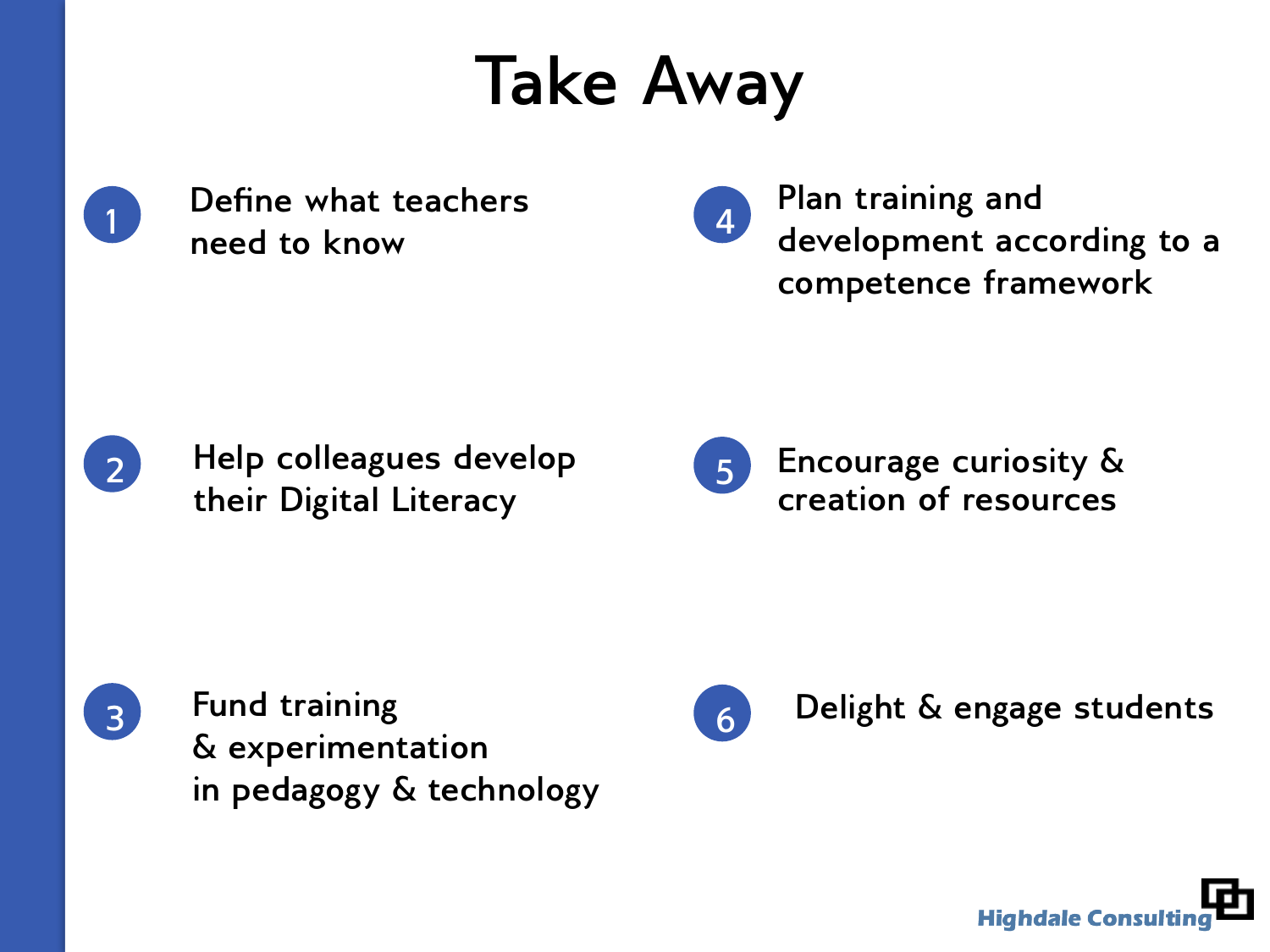

Take Away
Plan training and development according to a competence framework
Define what teachers need to know

1

4
Help colleagues develop their Digital Literacy

2
Encourage curiosity &
creation of resources

5
Fund training
& experimentation
in pedagogy & technology
Delight & engage students

3

6